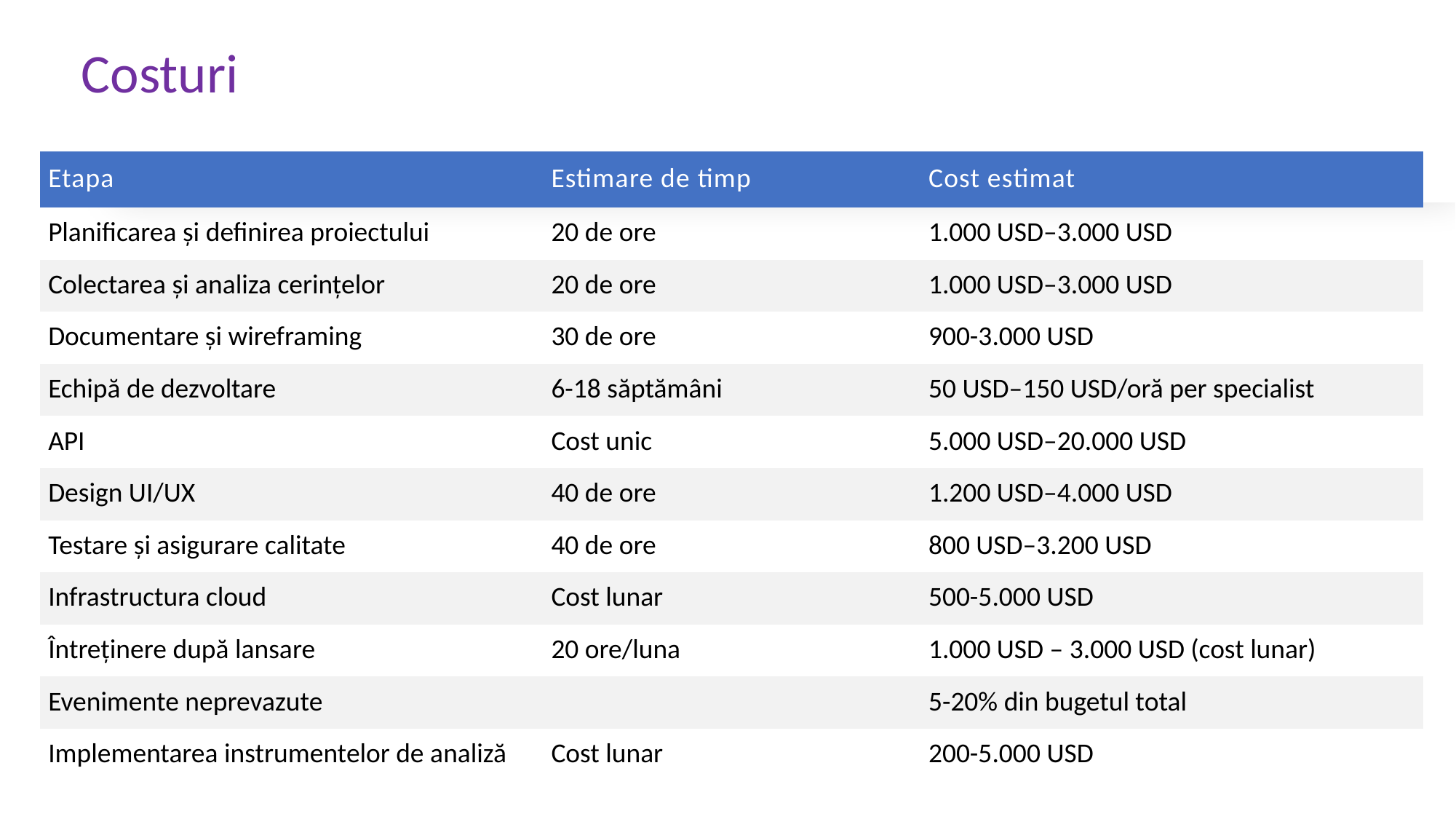

# Costuri
| Etapa | Estimare de timp | Cost estimat |
| --- | --- | --- |
| Planificarea și definirea proiectului | 20 de ore | 1.000 USD–3.000 USD |
| Colectarea și analiza cerințelor | 20 de ore | 1.000 USD–3.000 USD |
| Documentare și wireframing | 30 de ore | 900-3.000 USD |
| Echipă de dezvoltare | 6-18 săptămâni | 50 USD–150 USD/oră per specialist |
| API | Cost unic | 5.000 USD–20.000 USD |
| Design UI/UX | 40 de ore | 1.200 USD–4.000 USD |
| Testare și asigurare calitate | 40 de ore | 800 USD–3.200 USD |
| Infrastructura cloud | Cost lunar | 500-5.000 USD |
| Întreținere după lansare | 20 ore/luna | 1.000 USD – 3.000 USD (cost lunar) |
| Evenimente neprevazute |  | 5-20% din bugetul total |
| Implementarea instrumentelor de analiză | Cost lunar | 200-5.000 USD |